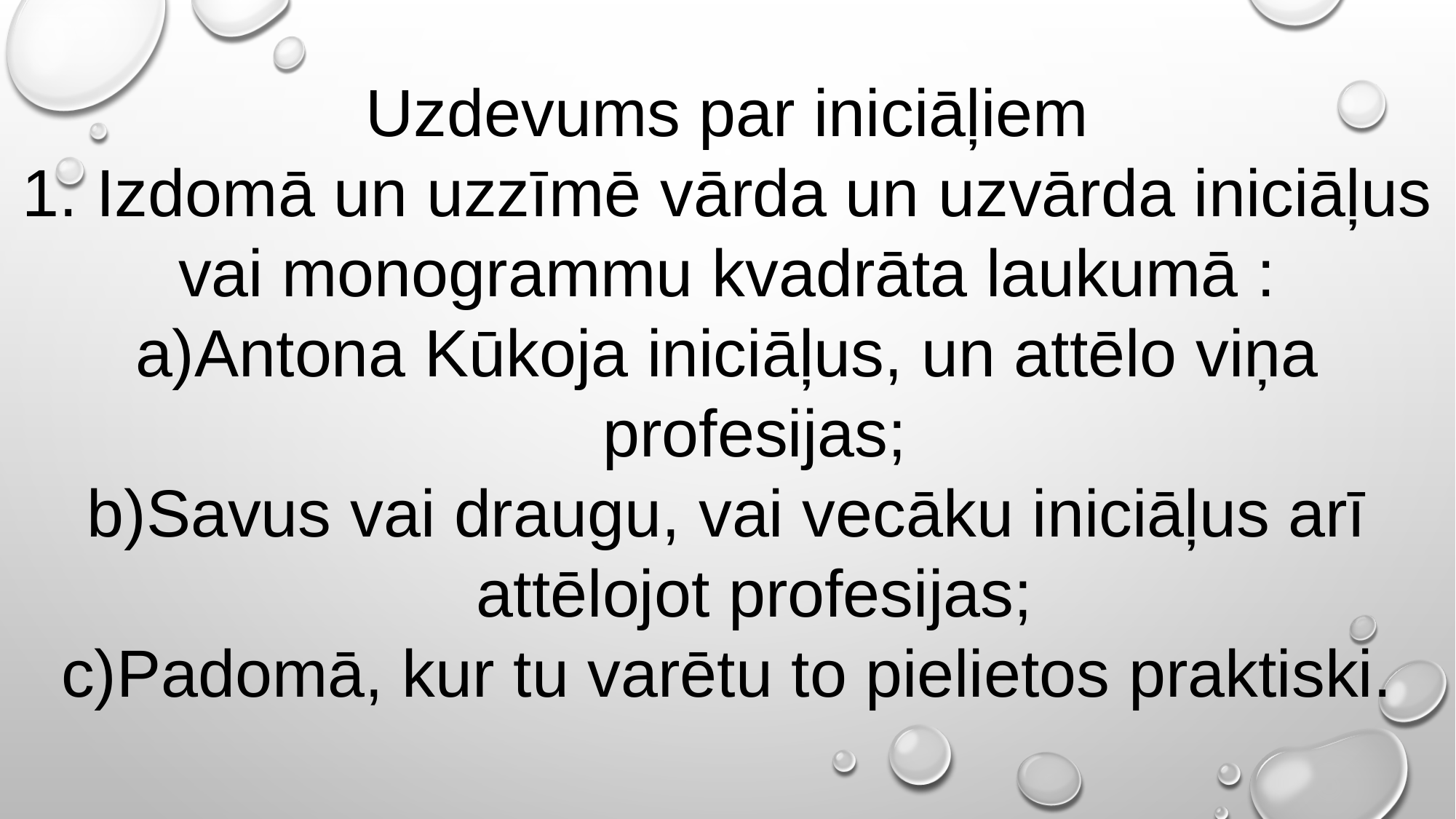

Uzdevums par iniciāļiem
1. Izdomā un uzzīmē vārda un uzvārda iniciāļus vai monogrammu kvadrāta laukumā :
Antona Kūkoja iniciāļus, un attēlo viņa profesijas;
Savus vai draugu, vai vecāku iniciāļus arī attēlojot profesijas;
Padomā, kur tu varētu to pielietos praktiski.